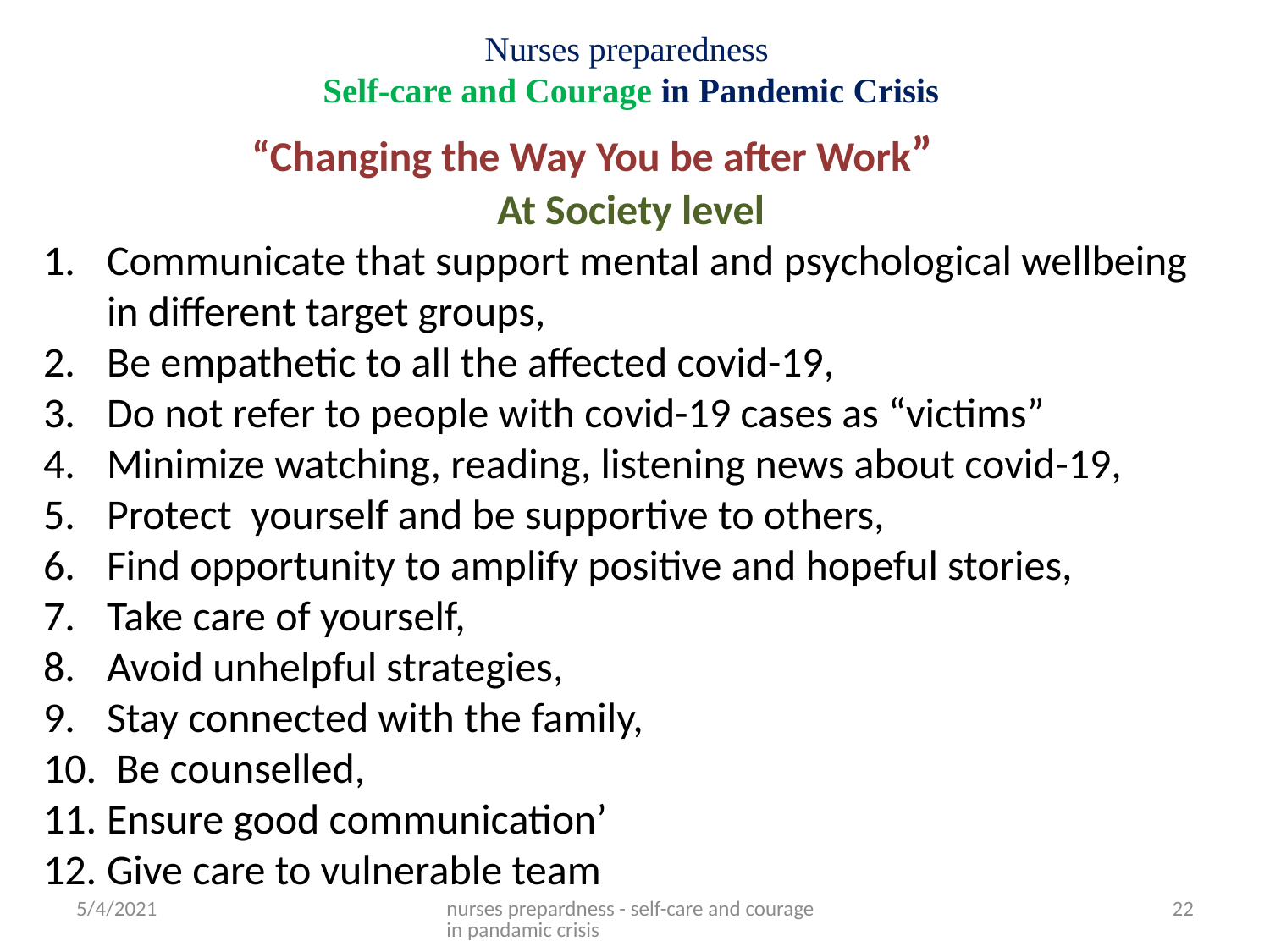

# Nurses preparedness Self-care and Courage in Pandemic Crisis
“Changing the Way You be after Work”
At Society level
Communicate that support mental and psychological wellbeing in different target groups,
Be empathetic to all the affected covid-19,
Do not refer to people with covid-19 cases as “victims”
Minimize watching, reading, listening news about covid-19,
Protect  yourself and be supportive to others,
Find opportunity to amplify positive and hopeful stories,
Take care of yourself,
Avoid unhelpful strategies,
Stay connected with the family,
 Be counselled,
Ensure good communication’
Give care to vulnerable team

5/4/2021
nurses prepardness - self-care and courage in pandamic crisis
22